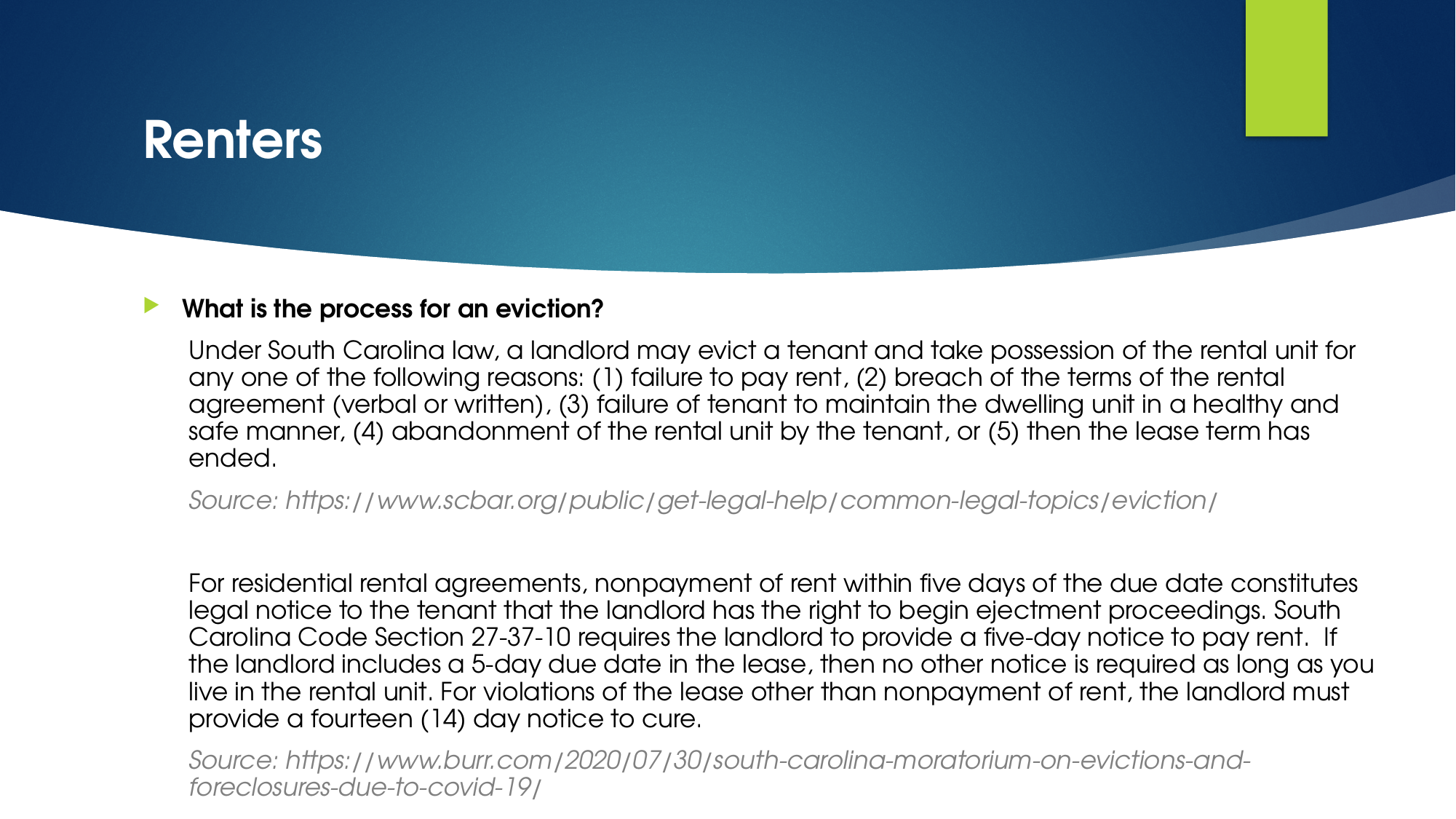

# Renters

What is the process for an eviction?
Under South Carolina law, a landlord may evict a tenant and take possession of the rental unit for any one of the following reasons: (1) failure to pay rent, (2) breach of the terms of the rental agreement (verbal or written), (3) failure of tenant to maintain the dwelling unit in a healthy and safe manner, (4) abandonment of the rental unit by the tenant, or (5) then the lease term has ended.
Source: https://www.scbar.org/public/get-legal-help/common-legal-topics/eviction/

For residential rental agreements, nonpayment of rent within five days of the due date constitutes legal notice to the tenant that the landlord has the right to begin ejectment proceedings. South Carolina Code Section 27-37-10 requires the landlord to provide a five-day notice to pay rent.  If the landlord includes a 5-day due date in the lease, then no other notice is required as long as you live in the rental unit. For violations of the lease other than nonpayment of rent, the landlord must provide a fourteen (14) day notice to cure.
Source: https://www.burr.com/2020/07/30/south-carolina-moratorium-on-evictions-and-foreclosures-due-to-covid-19/